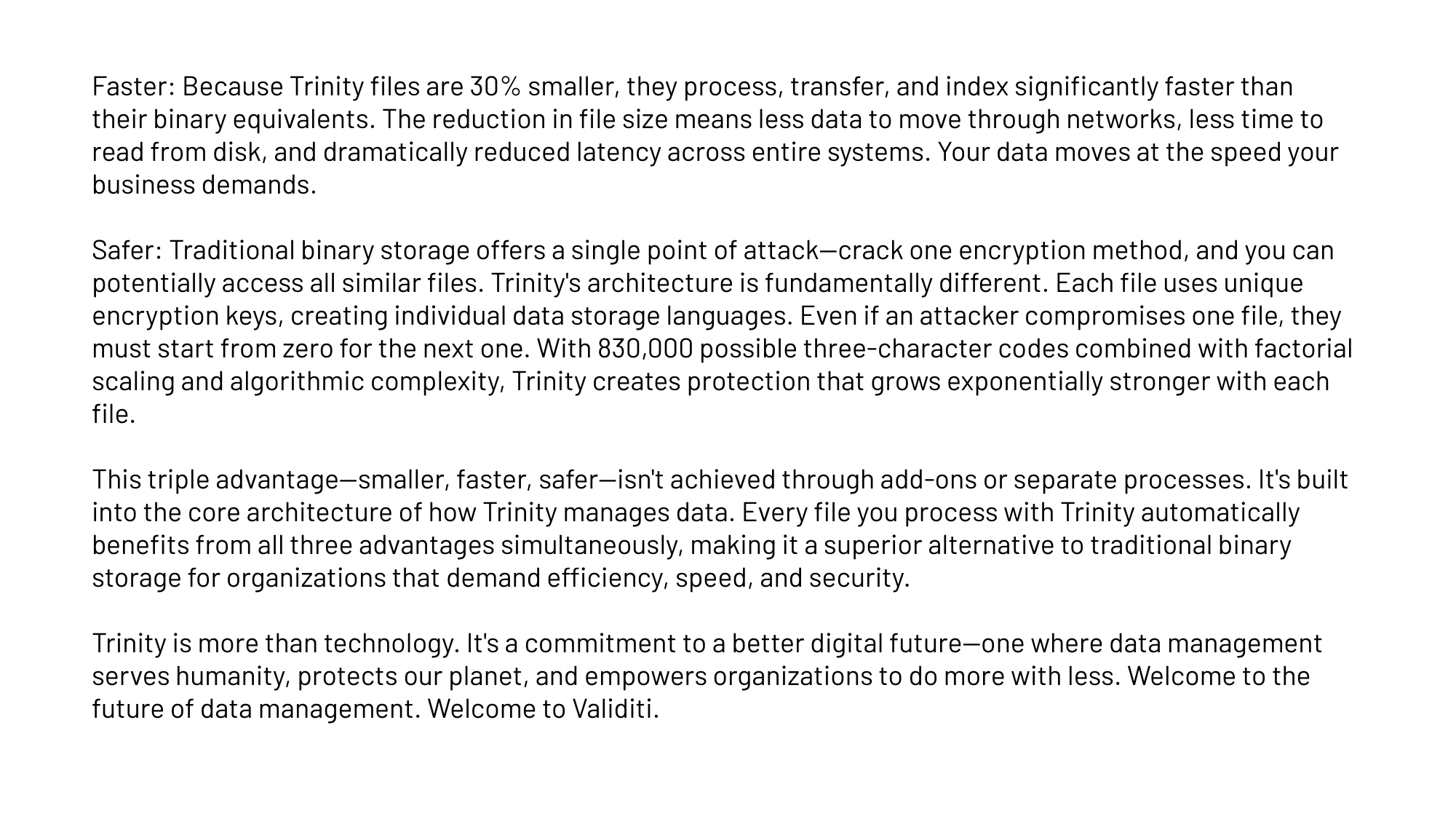

Faster: Because Trinity files are 30% smaller, they process, transfer, and index significantly faster than their binary equivalents. The reduction in file size means less data to move through networks, less time to read from disk, and dramatically reduced latency across entire systems. Your data moves at the speed your business demands.

Safer: Traditional binary storage offers a single point of attack—crack one encryption method, and you can potentially access all similar files. Trinity's architecture is fundamentally different. Each file uses unique encryption keys, creating individual data storage languages. Even if an attacker compromises one file, they must start from zero for the next one. With 830,000 possible three-character codes combined with factorial scaling and algorithmic complexity, Trinity creates protection that grows exponentially stronger with each file.

This triple advantage—smaller, faster, safer—isn't achieved through add-ons or separate processes. It's built into the core architecture of how Trinity manages data. Every file you process with Trinity automatically benefits from all three advantages simultaneously, making it a superior alternative to traditional binary storage for organizations that demand efficiency, speed, and security.

Trinity is more than technology. It's a commitment to a better digital future—one where data management serves humanity, protects our planet, and empowers organizations to do more with less. Welcome to the future of data management. Welcome to Validiti.